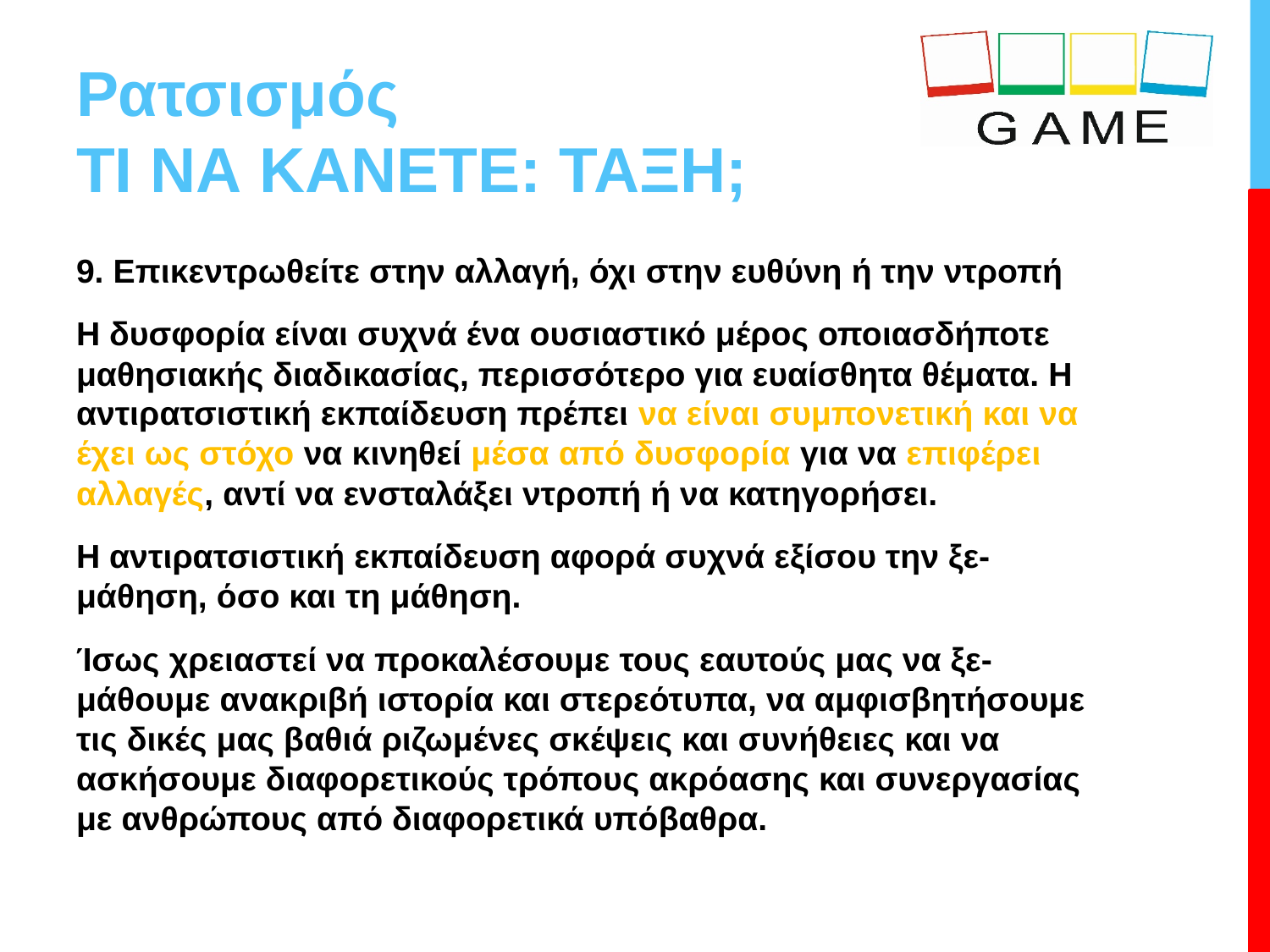

# Ρατσισμός ΤΙ ΝΑ ΚΑΝΕΤΕ: ΤΑΞΗ;
9. Επικεντρωθείτε στην αλλαγή, όχι στην ευθύνη ή την ντροπή
Η δυσφορία είναι συχνά ένα ουσιαστικό μέρος οποιασδήποτε μαθησιακής διαδικασίας, περισσότερο για ευαίσθητα θέματα. Η αντιρατσιστική εκπαίδευση πρέπει να είναι συμπονετική και να έχει ως στόχο να κινηθεί μέσα από δυσφορία για να επιφέρει αλλαγές, αντί να ενσταλάξει ντροπή ή να κατηγορήσει.
Η αντιρατσιστική εκπαίδευση αφορά συχνά εξίσου την ξε-μάθηση, όσο και τη μάθηση.
Ίσως χρειαστεί να προκαλέσουμε τους εαυτούς μας να ξε-μάθουμε ανακριβή ιστορία και στερεότυπα, να αμφισβητήσουμε τις δικές μας βαθιά ριζωμένες σκέψεις και συνήθειες και να ασκήσουμε διαφορετικούς τρόπους ακρόασης και συνεργασίας με ανθρώπους από διαφορετικά υπόβαθρα.